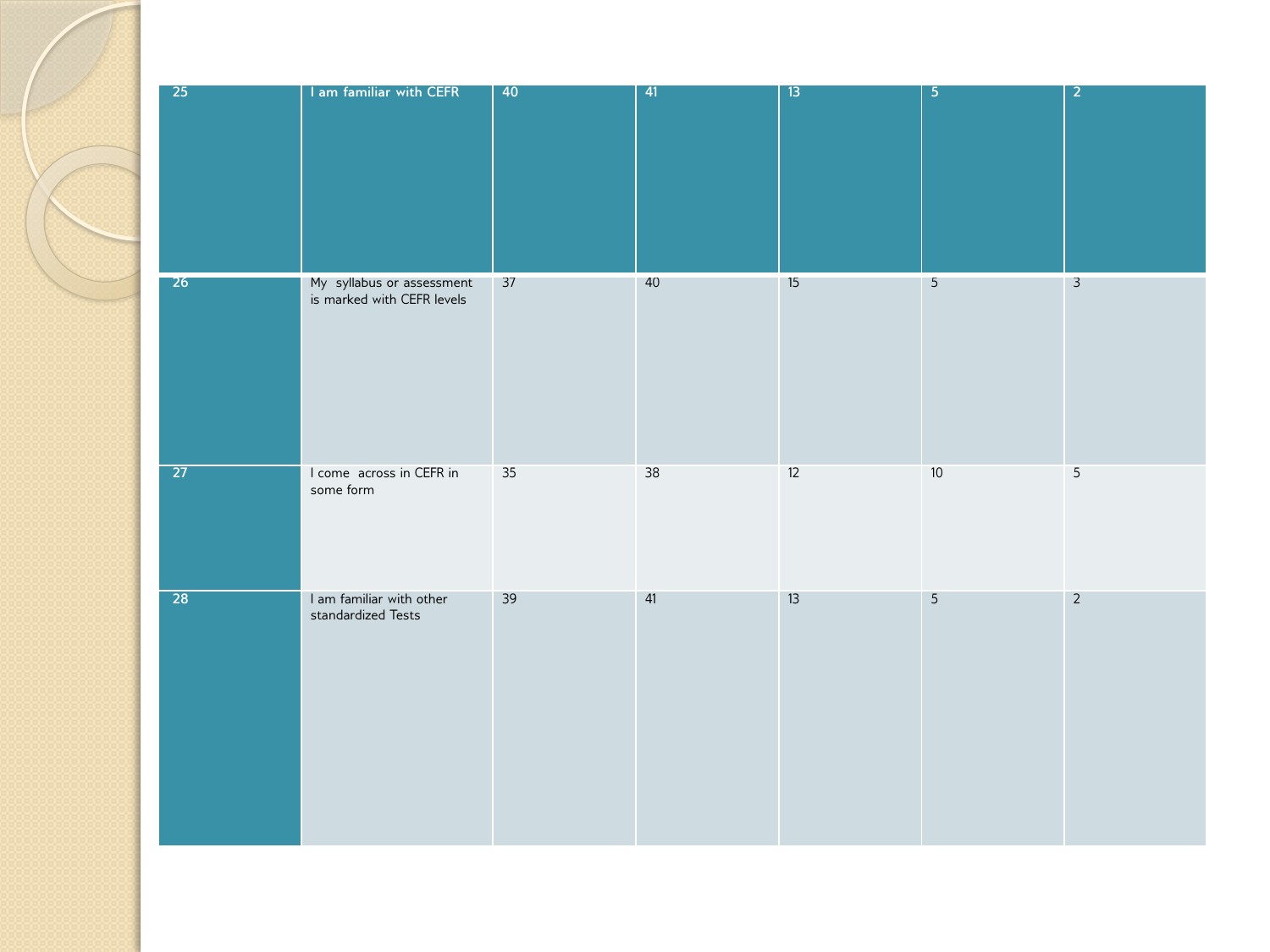

| 25 | I am familiar with CEFR | 40 | 41 | 13 | 5 | 2 |
| --- | --- | --- | --- | --- | --- | --- |
| 26 | My syllabus or assessment is marked with CEFR levels | 37 | 40 | 15 | 5 | 3 |
| 27 | I come across in CEFR in some form | 35 | 38 | 12 | 10 | 5 |
| 28 | I am familiar with other standardized Tests | 39 | 41 | 13 | 5 | 2 |